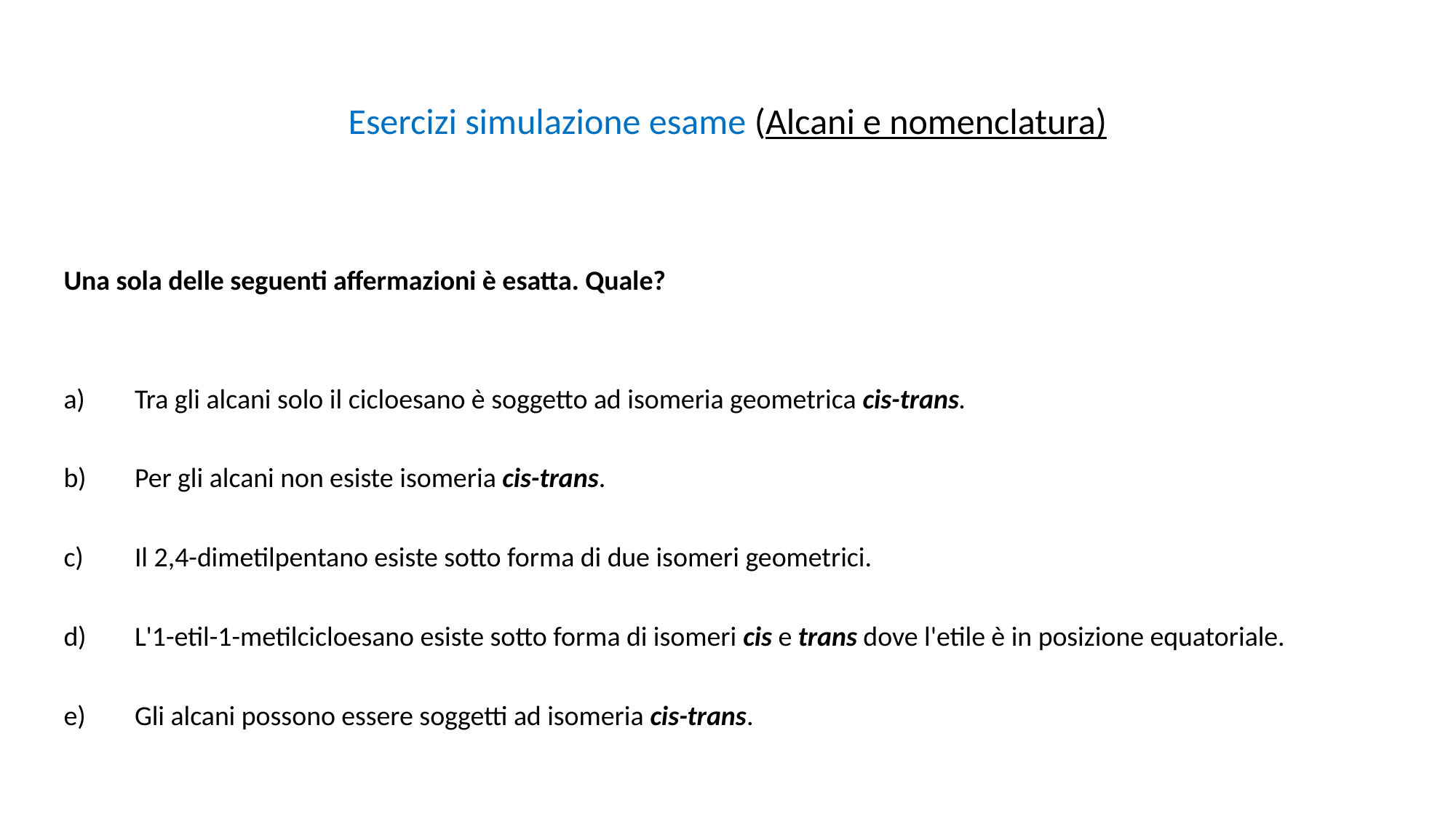

# Esercizi simulazione esame (Alcani e nomenclatura)

Una sola delle seguenti affermazioni è esatta. Quale?

a)	Tra gli alcani solo il cicloesano è soggetto ad isomeria geometrica cis-trans.

b)	Per gli alcani non esiste isomeria cis-trans.

c)	Il 2,4-dimetilpentano esiste sotto forma di due isomeri geometrici.

d)	L'1-etil-1-metilcicloesano esiste sotto forma di isomeri cis e trans dove l'etile è in posizione equatoriale.

e)	Gli alcani possono essere soggetti ad isomeria cis-trans.